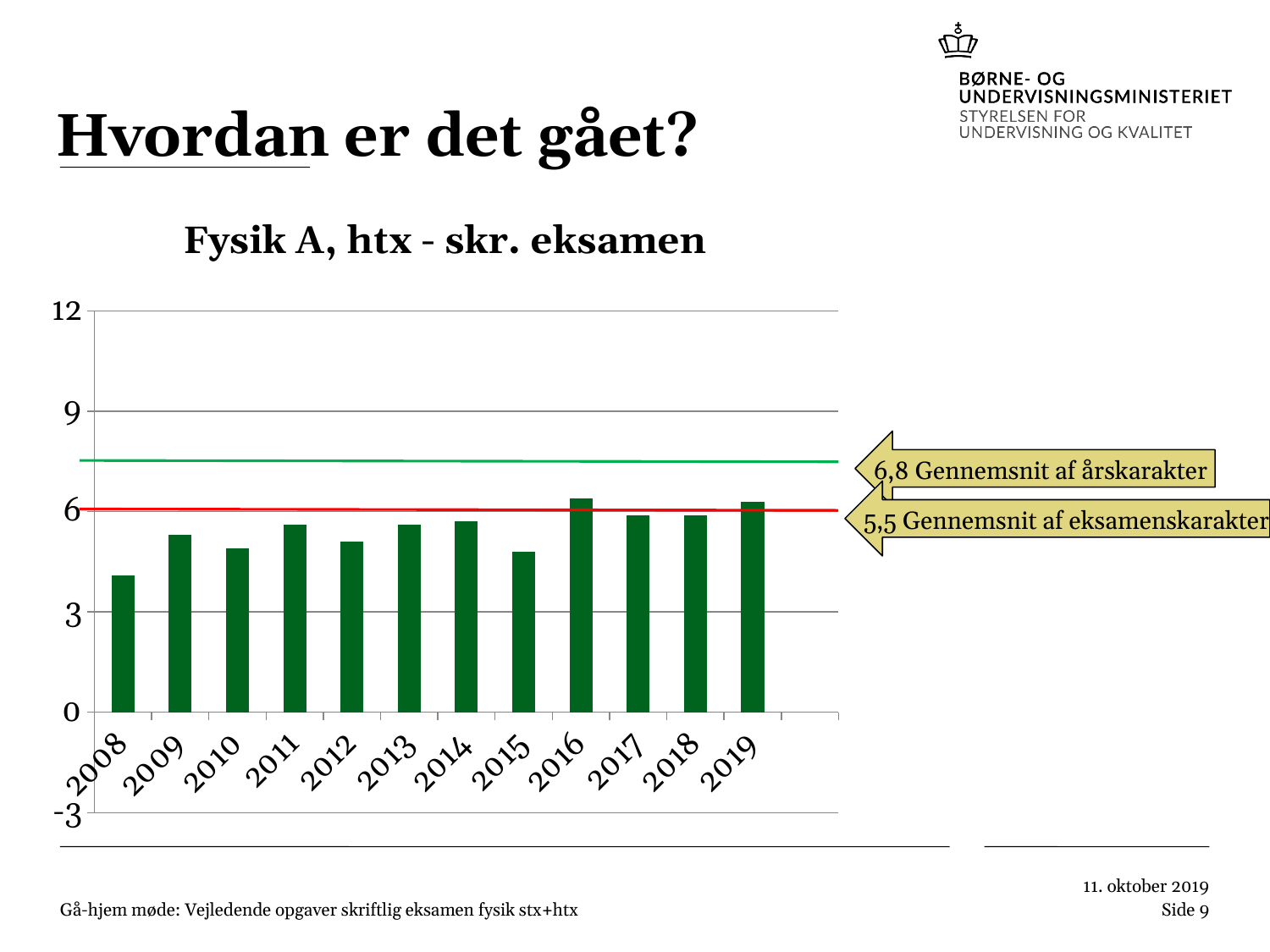

# Hvordan er det gået?

[unsupported chart]

6,8 Gennemsnit af årskarakter
5,5 Gennemsnit af eksamenskarakter
Gå-hjem møde: Vejledende opgaver skriftlig eksamen fysik stx+htx
11. oktober 2019
Side 9